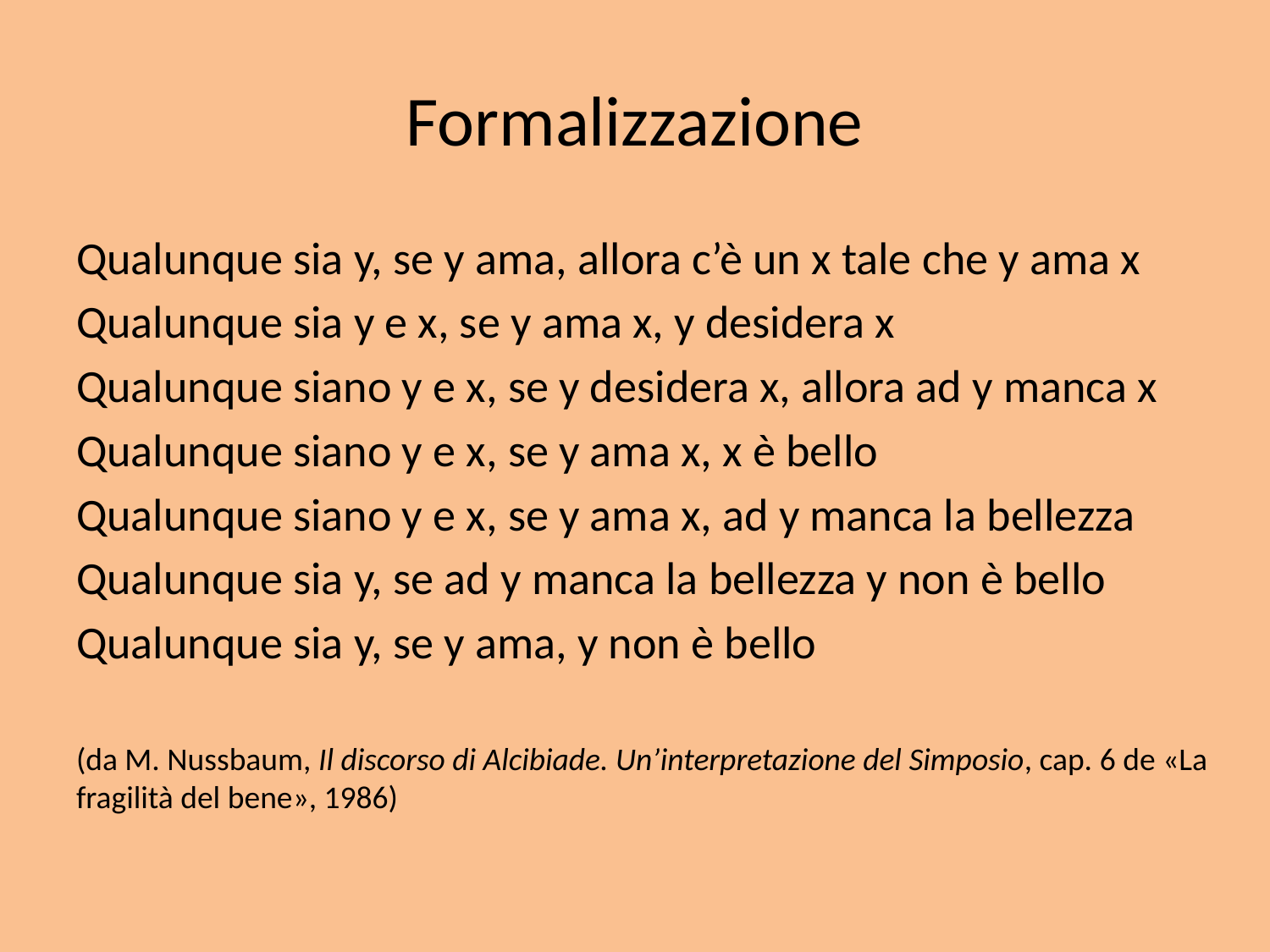

# Formalizzazione
Qualunque sia y, se y ama, allora c’è un x tale che y ama x
Qualunque sia y e x, se y ama x, y desidera x
Qualunque siano y e x, se y desidera x, allora ad y manca x
Qualunque siano y e x, se y ama x, x è bello
Qualunque siano y e x, se y ama x, ad y manca la bellezza
Qualunque sia y, se ad y manca la bellezza y non è bello
Qualunque sia y, se y ama, y non è bello

(da M. Nussbaum, Il discorso di Alcibiade. Un’interpretazione del Simposio, cap. 6 de «La fragilità del bene», 1986)